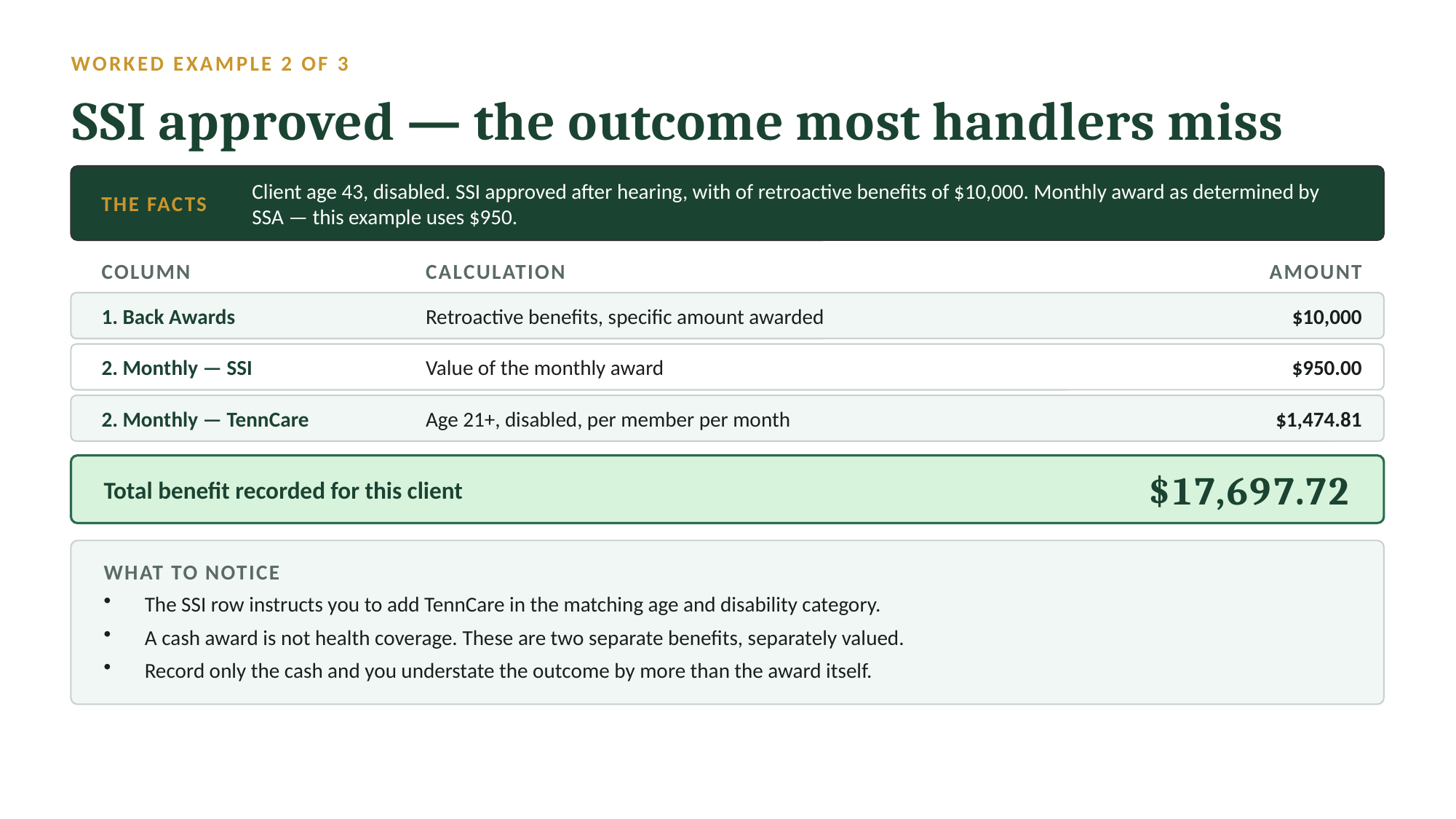

WORKED EXAMPLE 2 OF 3
SSI approved — the outcome most handlers miss

THE FACTS
Client age 43, disabled. SSI approved after hearing, with of retroactive benefits of $10,000. Monthly award as determined by SSA — this example uses $950.
COLUMN
CALCULATION
AMOUNT

1. Back Awards
Retroactive benefits, specific amount awarded
$10,000

2. Monthly — SSI
Value of the monthly award
$950.00

2. Monthly — TennCare
Age 21+, disabled, per member per month
$1,474.81

Total benefit recorded for this client
$17,697.72

WHAT TO NOTICE
The SSI row instructs you to add TennCare in the matching age and disability category.
A cash award is not health coverage. These are two separate benefits, separately valued.
Record only the cash and you understate the outcome by more than the award itself.